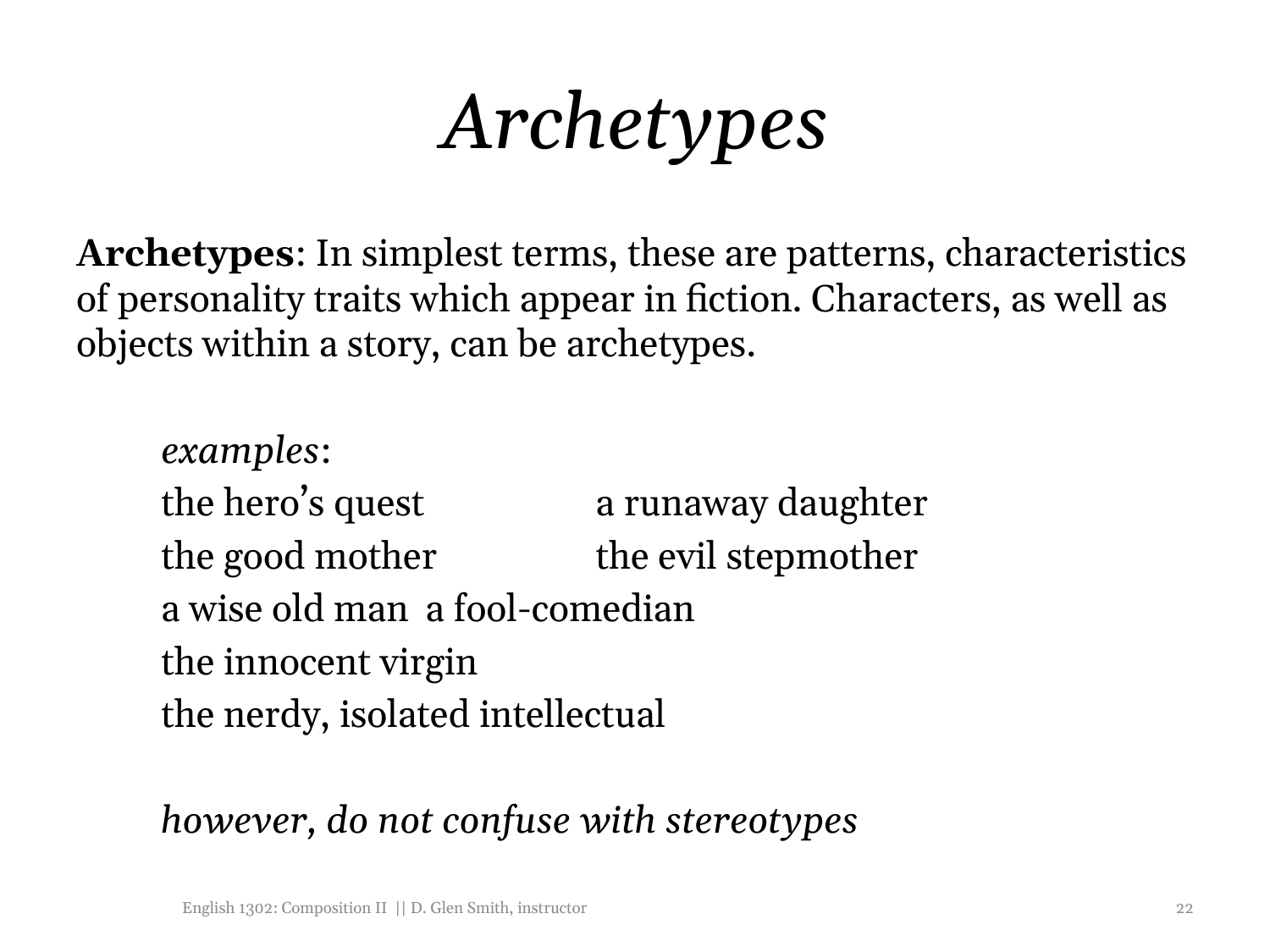

# Archetypes
Archetypes: In simplest terms, these are patterns, characteristics of personality traits which appear in fiction. Characters, as well as objects within a story, can be archetypes.

	examples:
	the hero’s quest		 a runaway daughter
	the good mother		 the evil stepmother
	a wise old man		 a fool-comedian
	the innocent virgin
	the nerdy, isolated intellectual

	however, do not confuse with stereotypes
English 1302: Composition II  || D. Glen Smith, instructor
22